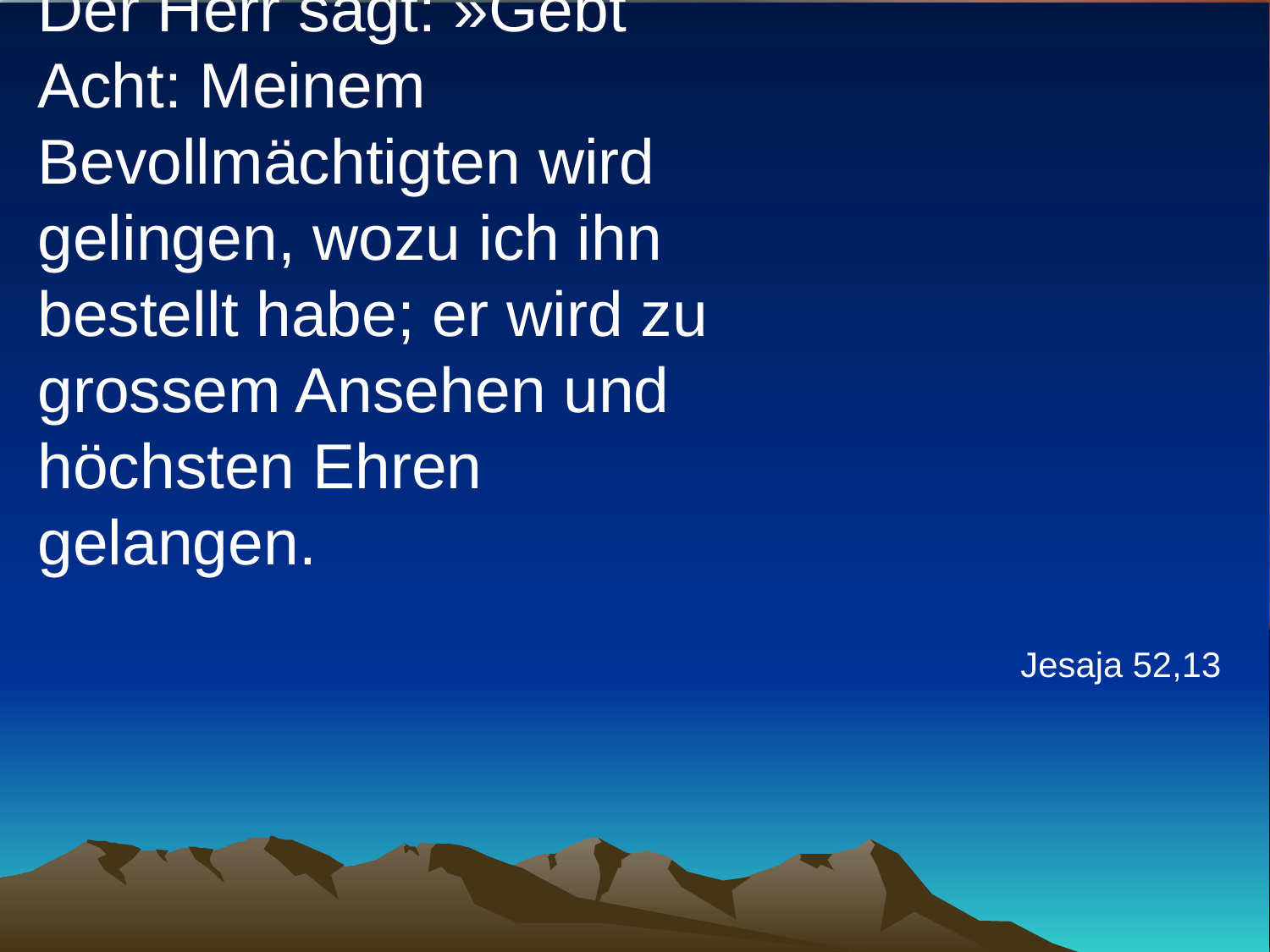

# Der Herr sagt: »Gebt Acht: Meinem Bevollmächtigten wird gelingen, wozu ich ihn bestellt habe; er wird zu grossem Ansehen und höchsten Ehren gelangen.
Jesaja 52,13